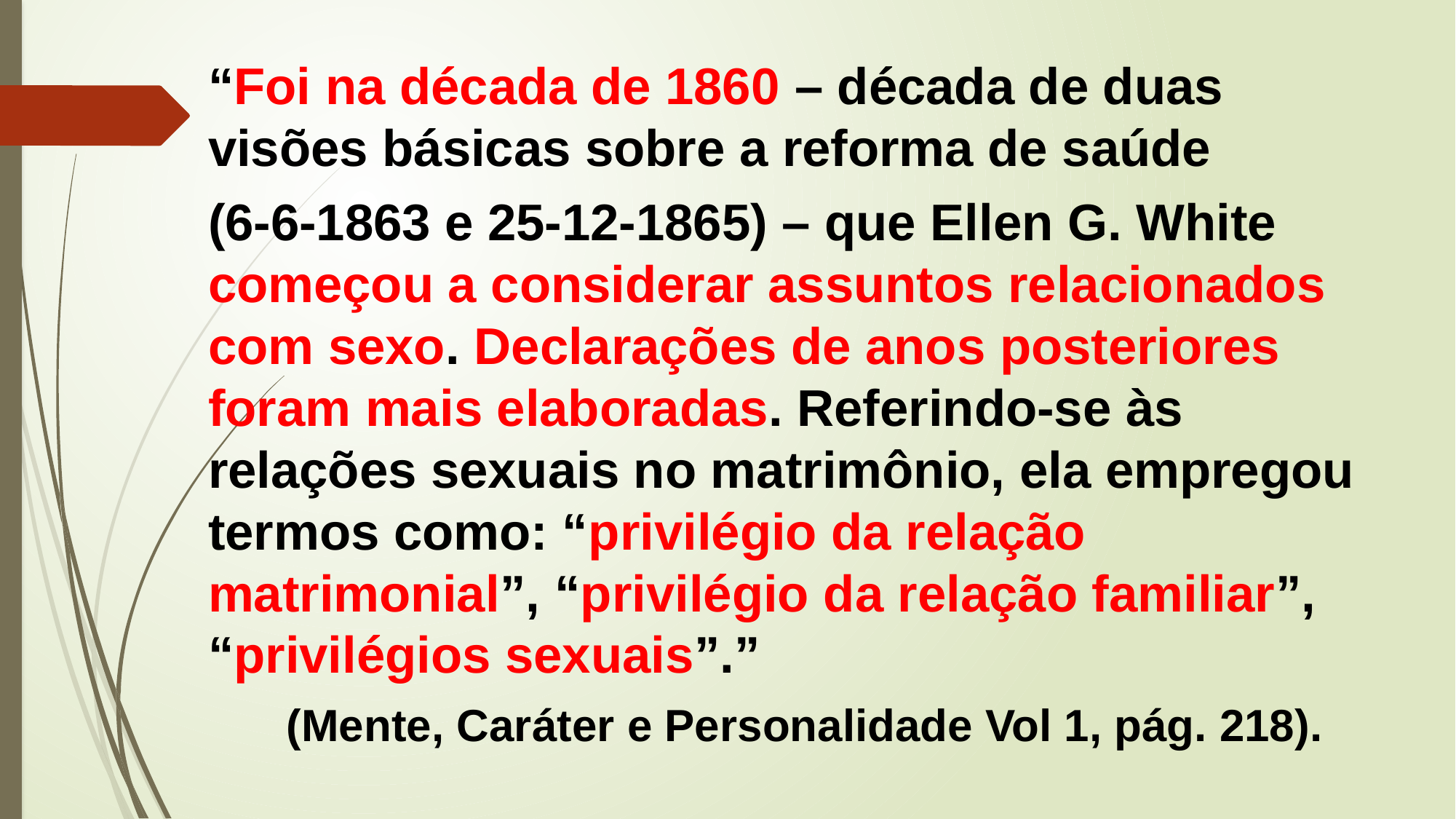

“Foi na década de 1860 – década de duas visões básicas sobre a reforma de saúde
(6-6-1863 e 25-12-1865) – que Ellen G. White começou a considerar assuntos relacionados com sexo. Declarações de anos posteriores foram mais elaboradas. Referindo-se às relações sexuais no matrimônio, ela empregou termos como: “privilégio da relação matrimonial”, “privilégio da relação familiar”, “privilégios sexuais”.”
 (Mente, Caráter e Personalidade Vol 1, pág. 218).